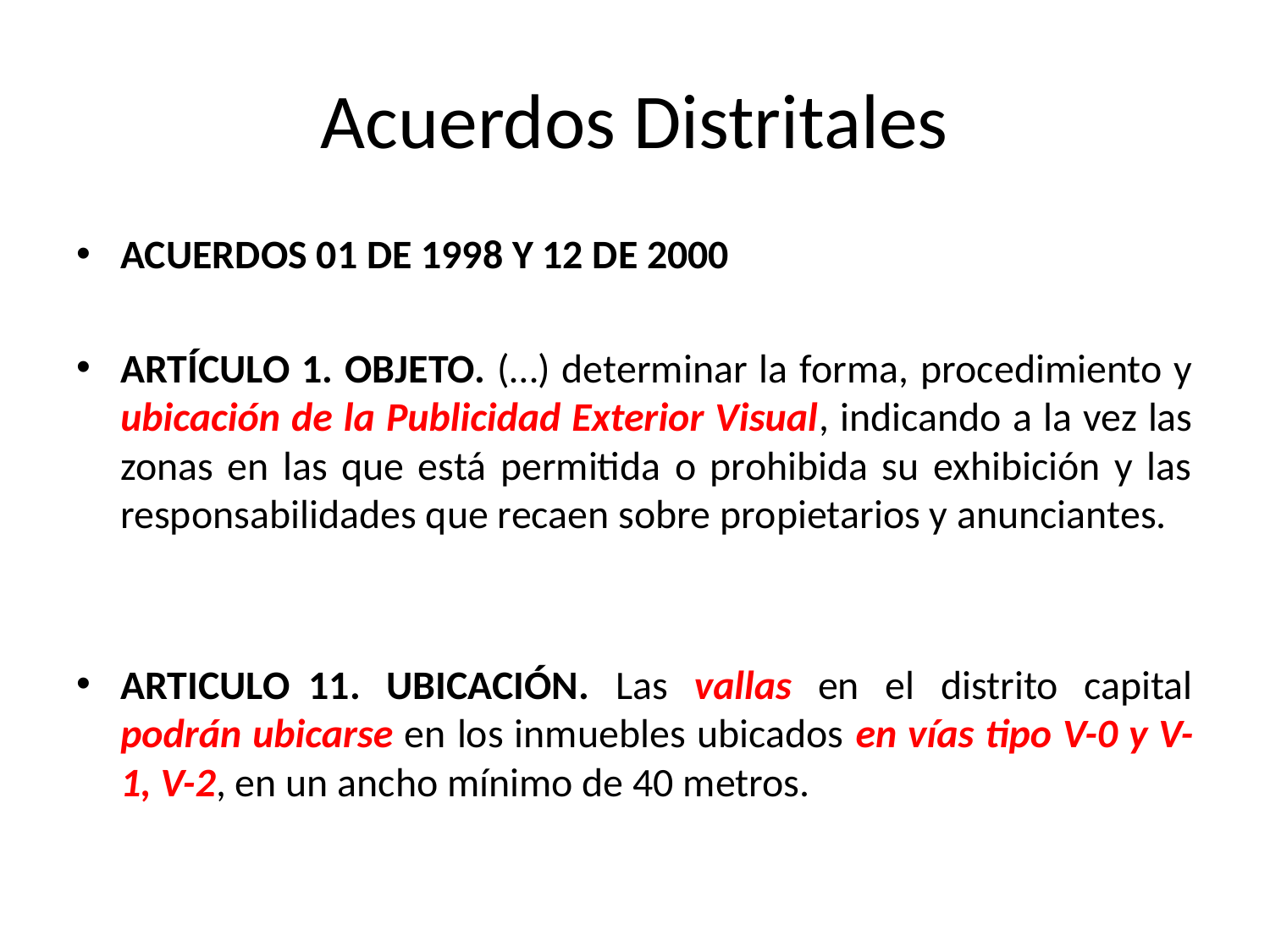

# Acuerdos Distritales
ACUERDOS 01 DE 1998 Y 12 DE 2000

ARTÍCULO 1. OBJETO. (…) determinar la forma, procedimiento y ubicación de la Publicidad Exterior Visual, indicando a la vez las zonas en las que está permitida o prohibida su exhibición y las responsabilidades que recaen sobre propietarios y anunciantes.

ARTICULO  11. UBICACIÓN. Las vallas en el distrito capital podrán ubicarse en los inmuebles ubicados en vías tipo V-0 y V-1, V-2, en un ancho mínimo de 40 metros.